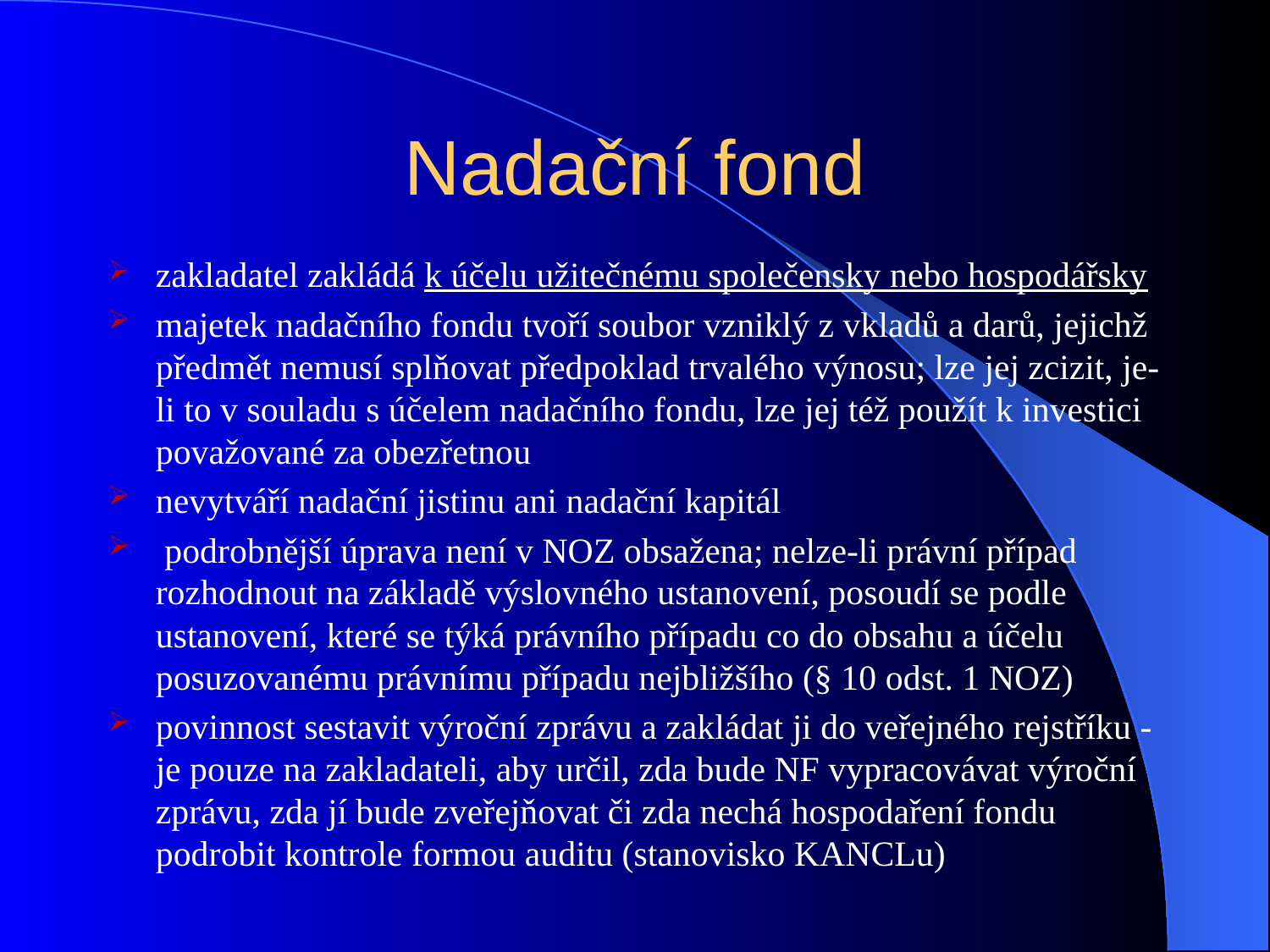

# Nadační fond
zakladatel zakládá k účelu užitečnému společensky nebo hospodářsky
majetek nadačního fondu tvoří soubor vzniklý z vkladů a darů, jejichž předmět nemusí splňovat předpoklad trvalého výnosu; lze jej zcizit, je-li to v souladu s účelem nadačního fondu, lze jej též použít k investici považované za obezřetnou
nevytváří nadační jistinu ani nadační kapitál
 podrobnější úprava není v NOZ obsažena; nelze-li právní případ rozhodnout na základě výslovného ustanovení, posoudí se podle ustanovení, které se týká právního případu co do obsahu a účelu posuzovanému právnímu případu nejbližšího (§ 10 odst. 1 NOZ)
povinnost sestavit výroční zprávu a zakládat ji do veřejného rejstříku - je pouze na zakladateli, aby určil, zda bude NF vypracovávat výroční zprávu, zda jí bude zveřejňovat či zda nechá hospodaření fondu podrobit kontrole formou auditu (stanovisko KANCLu)